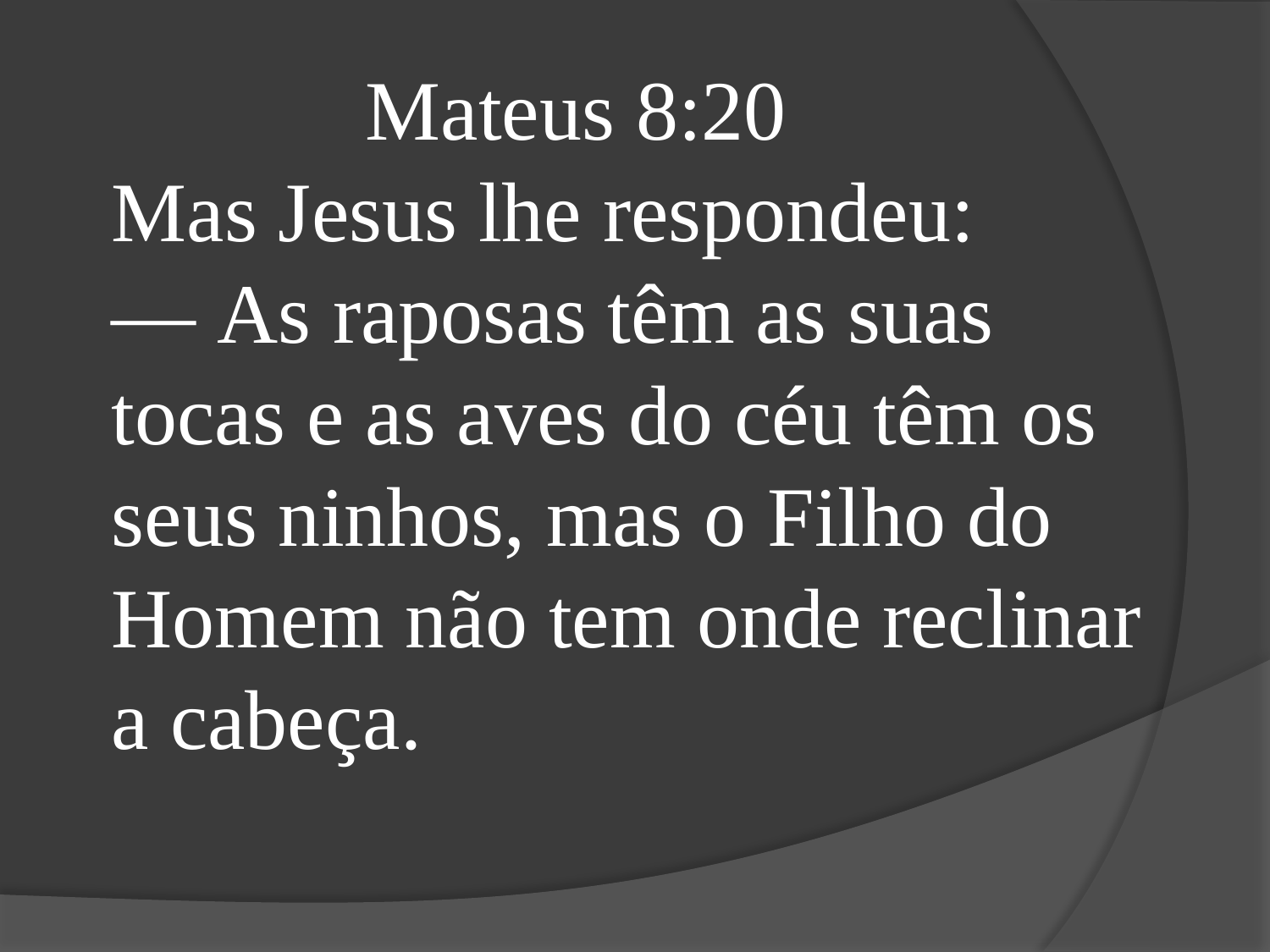

Mateus 8:20
Mas Jesus lhe respondeu:
— As raposas têm as suas tocas e as aves do céu têm os seus ninhos, mas o Filho do Homem não tem onde reclinar a cabeça.